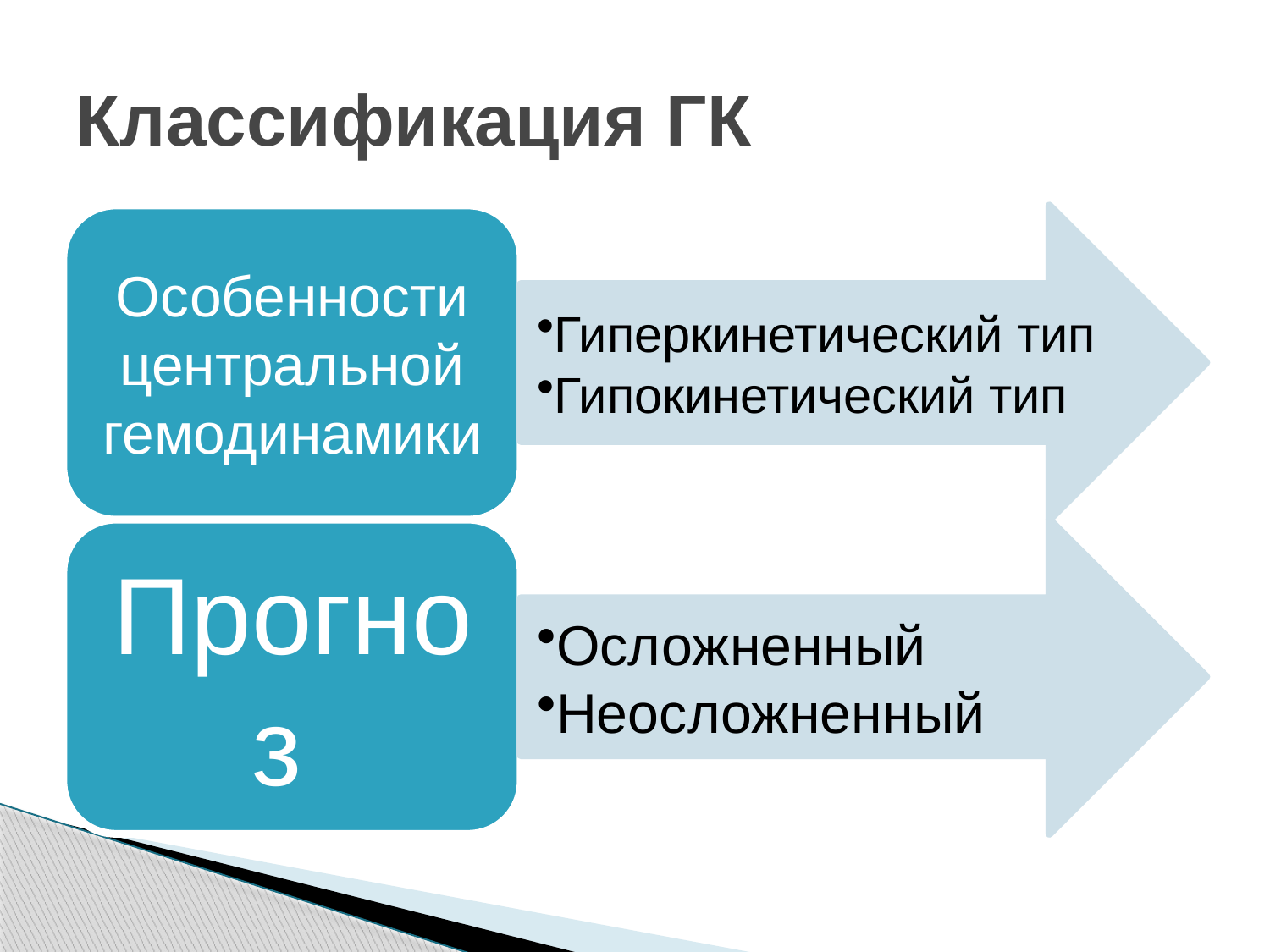

# Классификация ГК
Гиперкинетический тип
Гипокинетический тип
Осложненный
Неосложненный